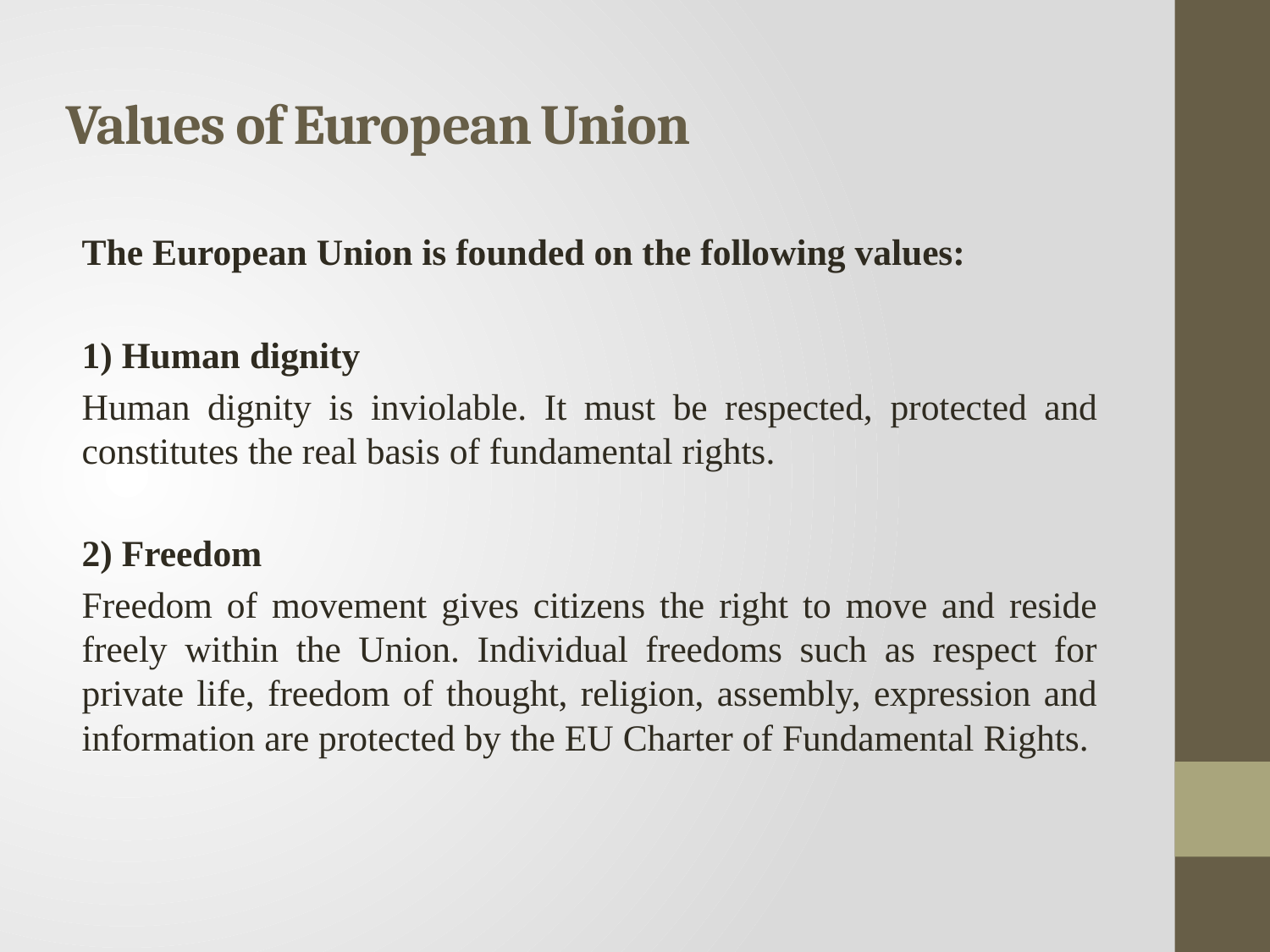

# Values of European Union
The European Union is founded on the following values:

1) Human dignity
Human dignity is inviolable. It must be respected, protected and constitutes the real basis of fundamental rights.

2) Freedom
Freedom of movement gives citizens the right to move and reside freely within the Union. Individual freedoms such as respect for private life, freedom of thought, religion, assembly, expression and information are protected by the EU Charter of Fundamental Rights.